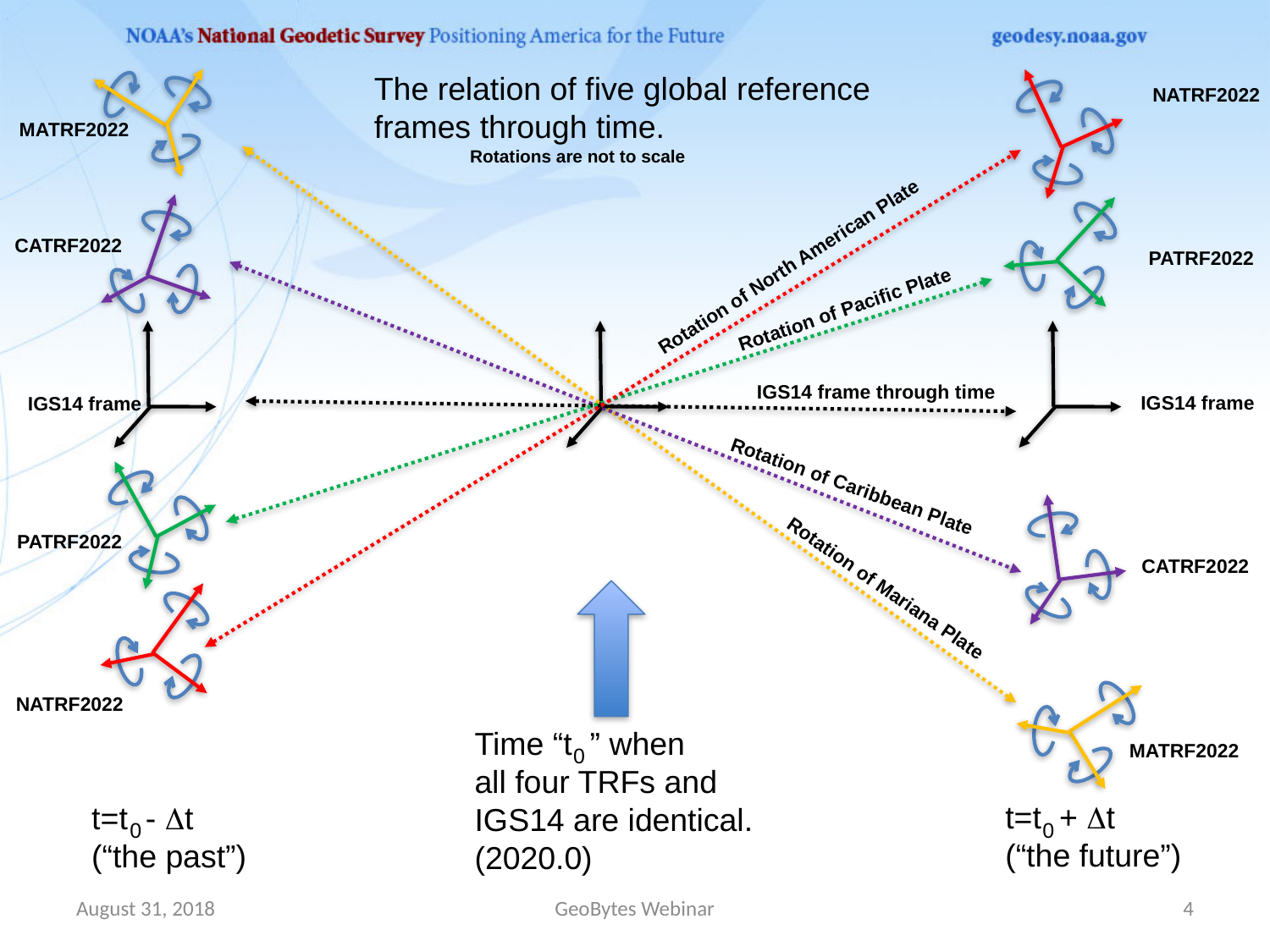

The relation of five global reference
frames through time.
NATRF2022
MATRF2022
Rotations are not to scale

CATRF2022
Rotation of North American Plate
PATRF2022
Rotation of Pacific Plate
IGS14 frame through time
IGS14 frame
IGS14 frame

Rotation of Caribbean Plate

PATRF2022
CATRF2022
Rotation of Mariana Plate

NATRF2022
Time “t  ” when
all four TRFs and
IGS14 are identical.
(2020.0)
0
MATRF2022
t=t  + Δt
(“the future”)
0
t=t  - Δt
(“the past”)
0
August 31, 2018
GeoBytes Webinar
4